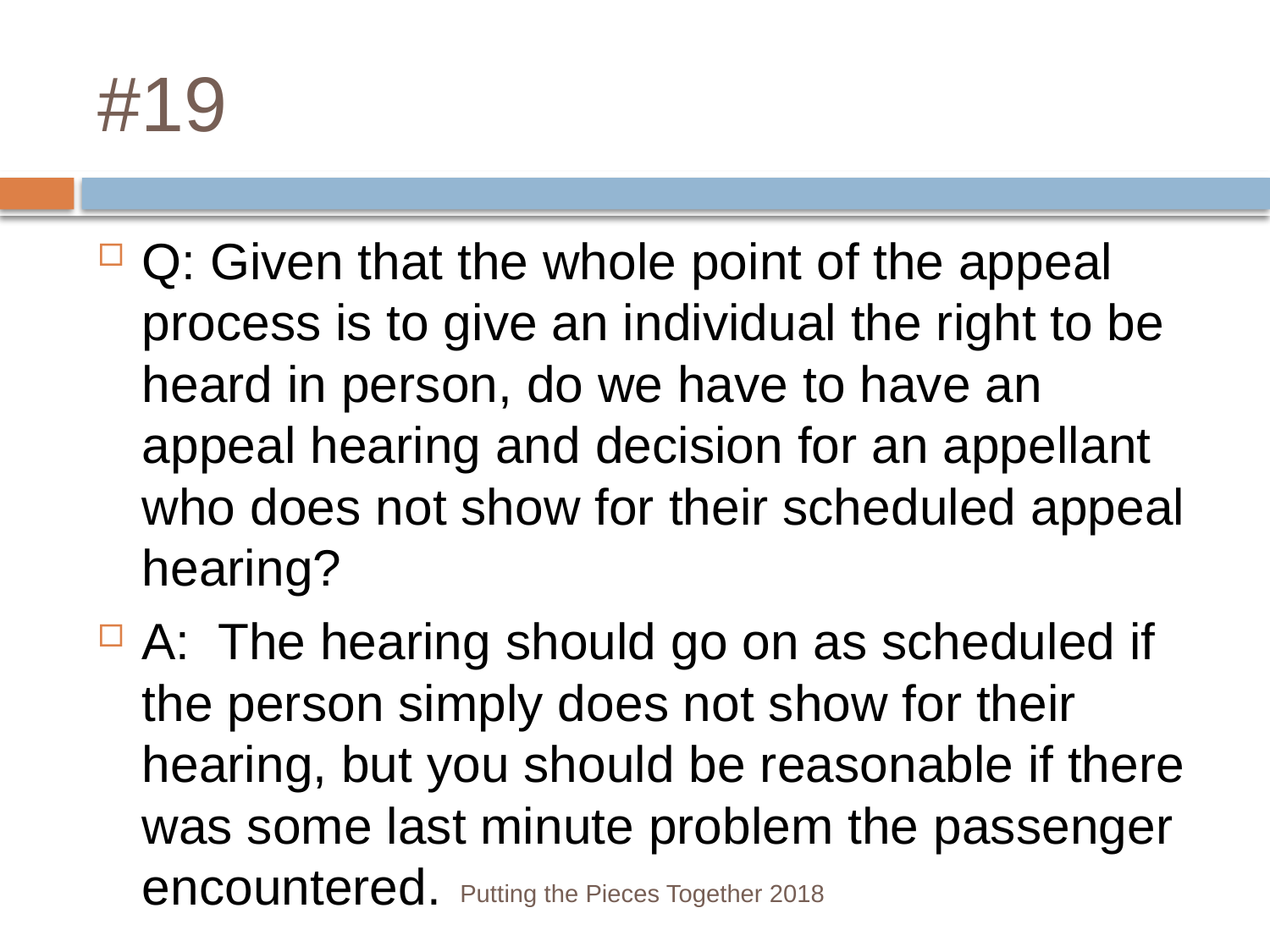

# #19
Q: Given that the whole point of the appeal process is to give an individual the right to be heard in person, do we have to have an appeal hearing and decision for an appellant who does not show for their scheduled appeal hearing?
A:  The hearing should go on as scheduled if the person simply does not show for their hearing, but you should be reasonable if there was some last minute problem the passenger encountered.
Putting the Pieces Together 2018